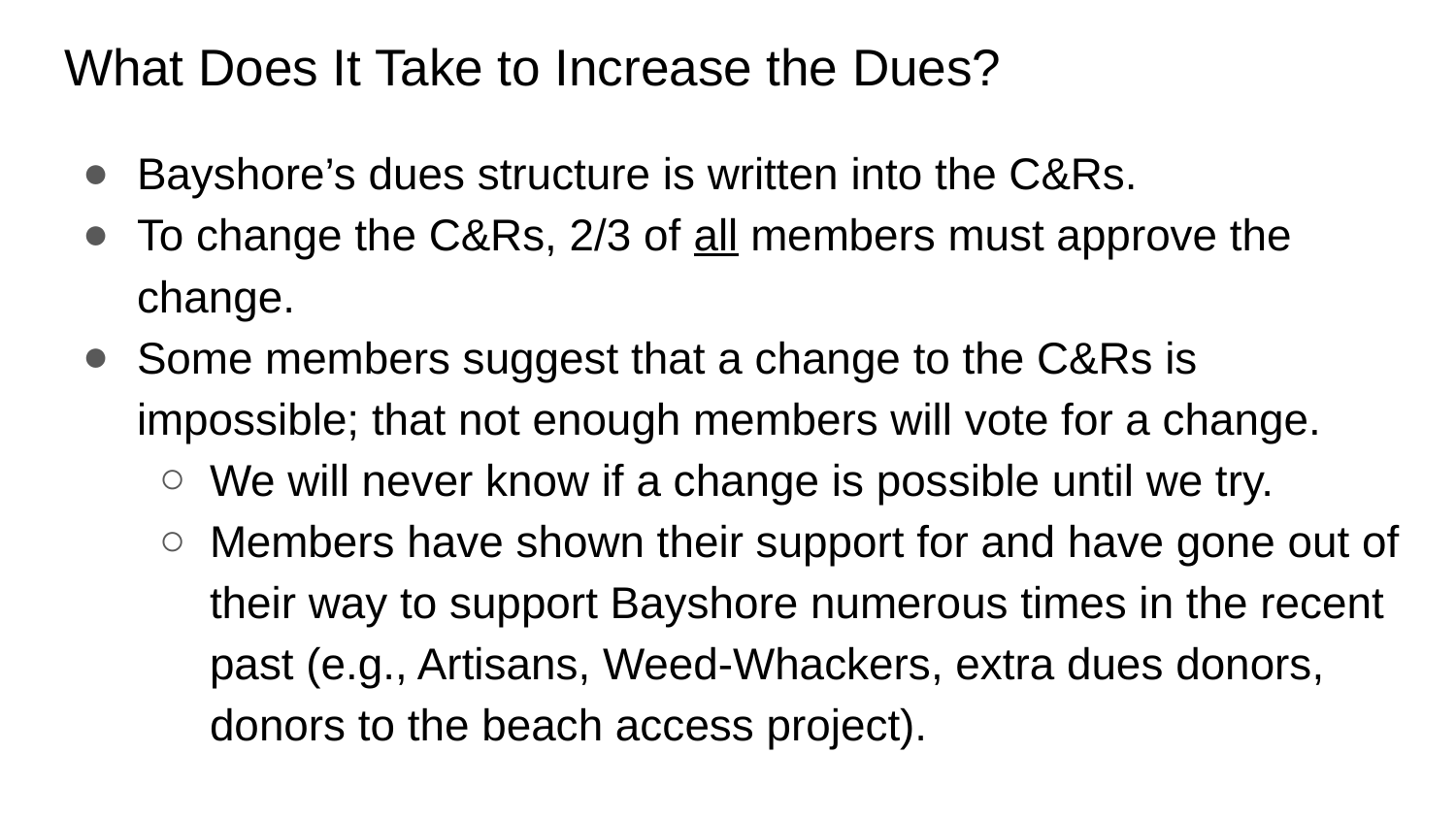

# What Does It Take to Increase the Dues?
Bayshore’s dues structure is written into the C&Rs.
To change the C&Rs, 2/3 of all members must approve the change.
Some members suggest that a change to the C&Rs is impossible; that not enough members will vote for a change.
We will never know if a change is possible until we try.
Members have shown their support for and have gone out of their way to support Bayshore numerous times in the recent past (e.g., Artisans, Weed-Whackers, extra dues donors, donors to the beach access project).